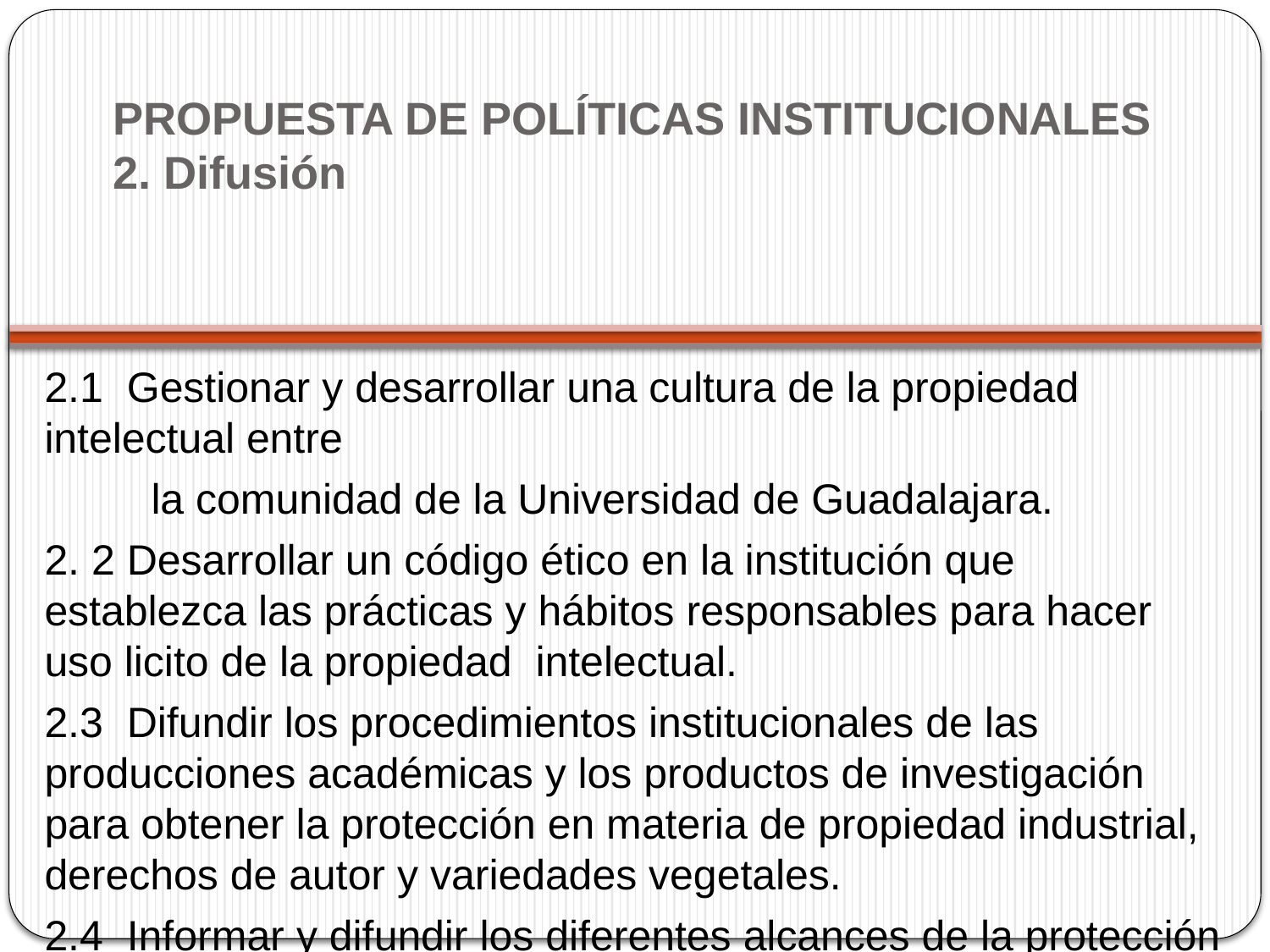

# Propuesta de Políticas institucionales 2. Difusión
2.1  Gestionar y desarrollar una cultura de la propiedad intelectual entre
         la comunidad de la Universidad de Guadalajara.
2. 2 Desarrollar un código ético en la institución que establezca las prácticas y hábitos responsables para hacer uso licito de la propiedad  intelectual.
2.3  Difundir los procedimientos institucionales de las producciones académicas y los productos de investigación para obtener la protección en materia de propiedad industrial, derechos de autor y variedades vegetales.
2.4  Informar y difundir los diferentes alcances de la protección de la propiedad intelectual.